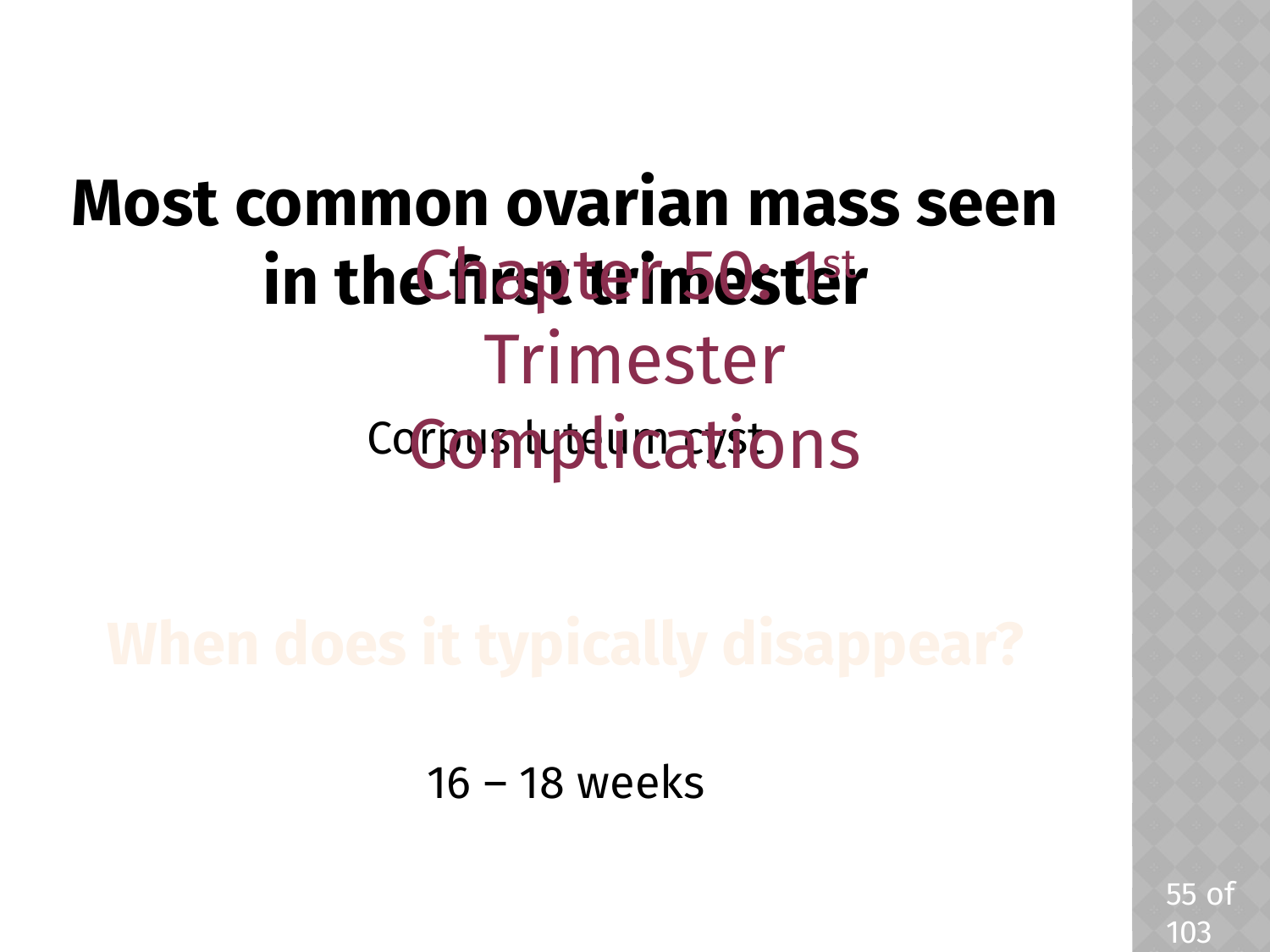

# Most common ovarian mass seen in the first trimester
Chapter 50: 1st Trimester Complications
Corpus luteum cyst

When does it typically disappear?

16 – 18 weeks